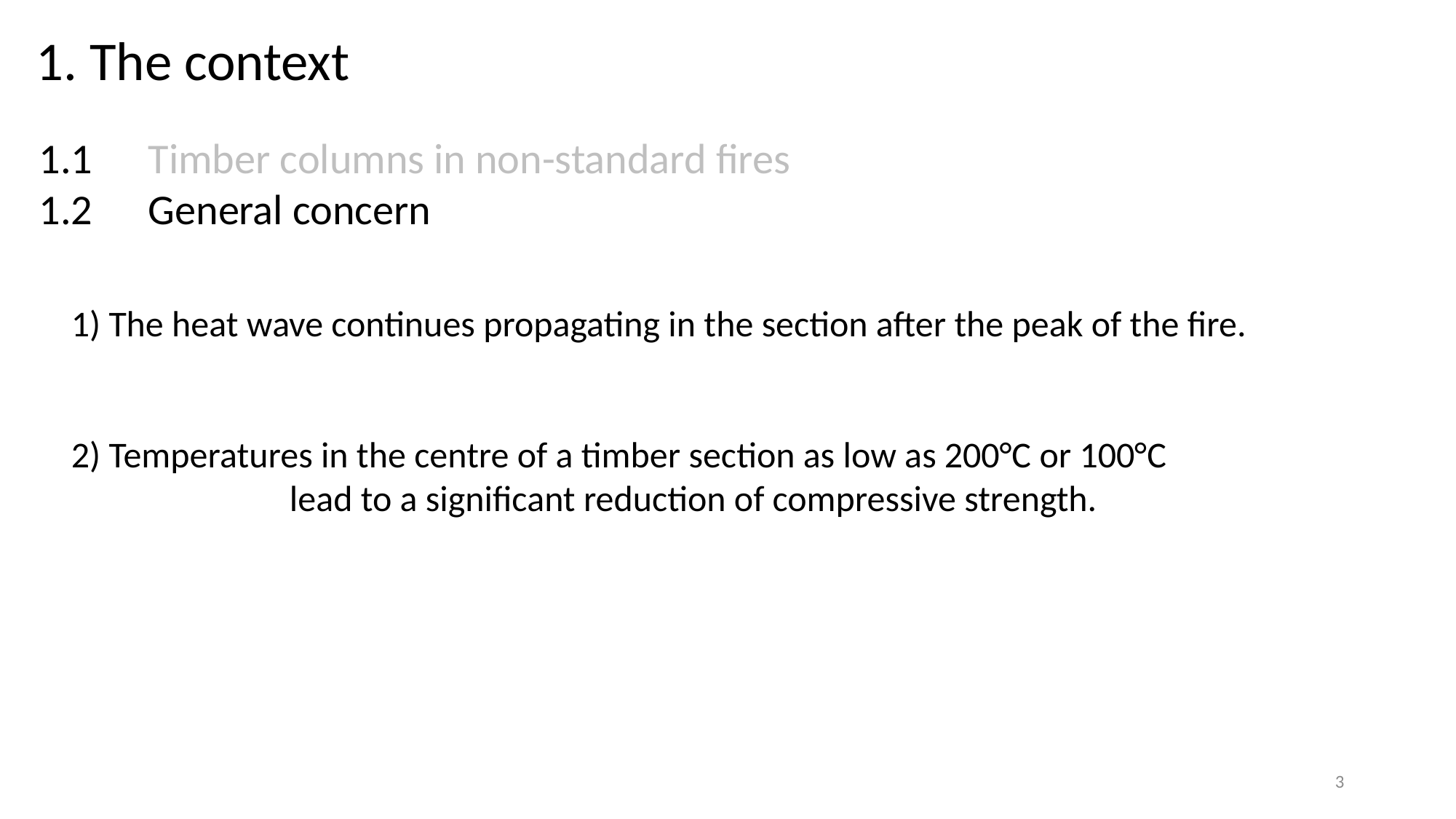

1. The context
1.1	Timber columns in non-standard fires
1.2	General concern
1) The heat wave continues propagating in the section after the peak of the fire.

2) Temperatures in the centre of a timber section as low as 200°C or 100°C
		lead to a significant reduction of compressive strength.
3